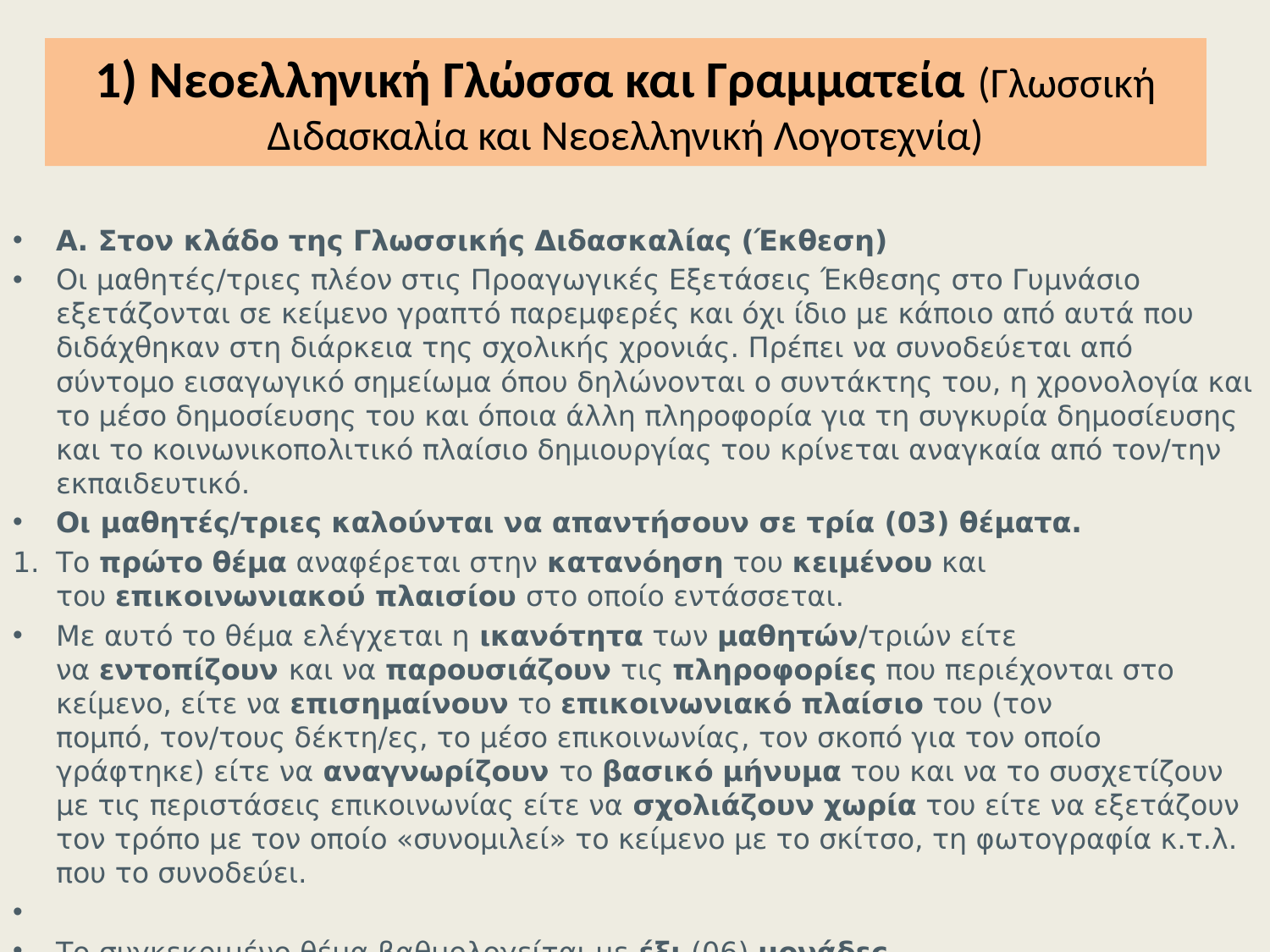

# 1) Νεοελληνική Γλώσσα και Γραμματεία (Γλωσσική Διδασκαλία και Νεοελληνική Λογοτεχνία)
Α. Στον κλάδο της Γλωσσικής Διδασκαλίας (Έκθεση)
Οι μαθητές/τριες πλέον στις Προαγωγικές Εξετάσεις Έκθεσης στο Γυμνάσιο εξετάζονται σε κείμενο γραπτό παρεμφερές και όχι ίδιο με κάποιο από αυτά που διδάχθηκαν στη διάρκεια της σχολικής χρονιάς. Πρέπει να συνοδεύεται από σύντομο εισαγωγικό σημείωμα όπου δηλώνονται ο συντάκτης του, η χρονολογία και το μέσο δημοσίευσης του και όποια άλλη πληροφορία για τη συγκυρία δημοσίευσης και το κοινωνικοπολιτικό πλαίσιο δημιουργίας του κρίνεται αναγκαία από τον/την εκπαιδευτικό.
Οι μαθητές/τριες καλούνται να απαντήσουν σε τρία (03) θέματα.
Το πρώτο θέμα αναφέρεται στην κατανόηση του κειμένου και του επικοινωνιακού πλαισίου στο οποίο εντάσσεται.
Με αυτό το θέμα ελέγχεται η ικανότητα των μαθητών/τριών είτε να εντοπίζουν και να παρουσιάζουν τις πληροφορίες που περιέχονται στο κείμενο, είτε να επισημαίνουν το επικοινωνιακό πλαίσιο του (τον πομπό, τον/τους δέκτη/ες, το μέσο επικοινωνίας, τον σκοπό για τον οποίο γράφτηκε) είτε να αναγνωρίζουν το βασικό μήνυμα του και να το συσχετίζουν με τις περιστάσεις επικοινωνίας είτε να σχολιάζουν χωρία του είτε να εξετάζουν τον τρόπο με τον οποίο «συνομιλεί» το κείμενο με το σκίτσο, τη φωτογραφία κ.τ.λ. που το συνοδεύει.

Το συγκεκριμένο θέμα βαθμολογείται με έξι (06) μονάδες.